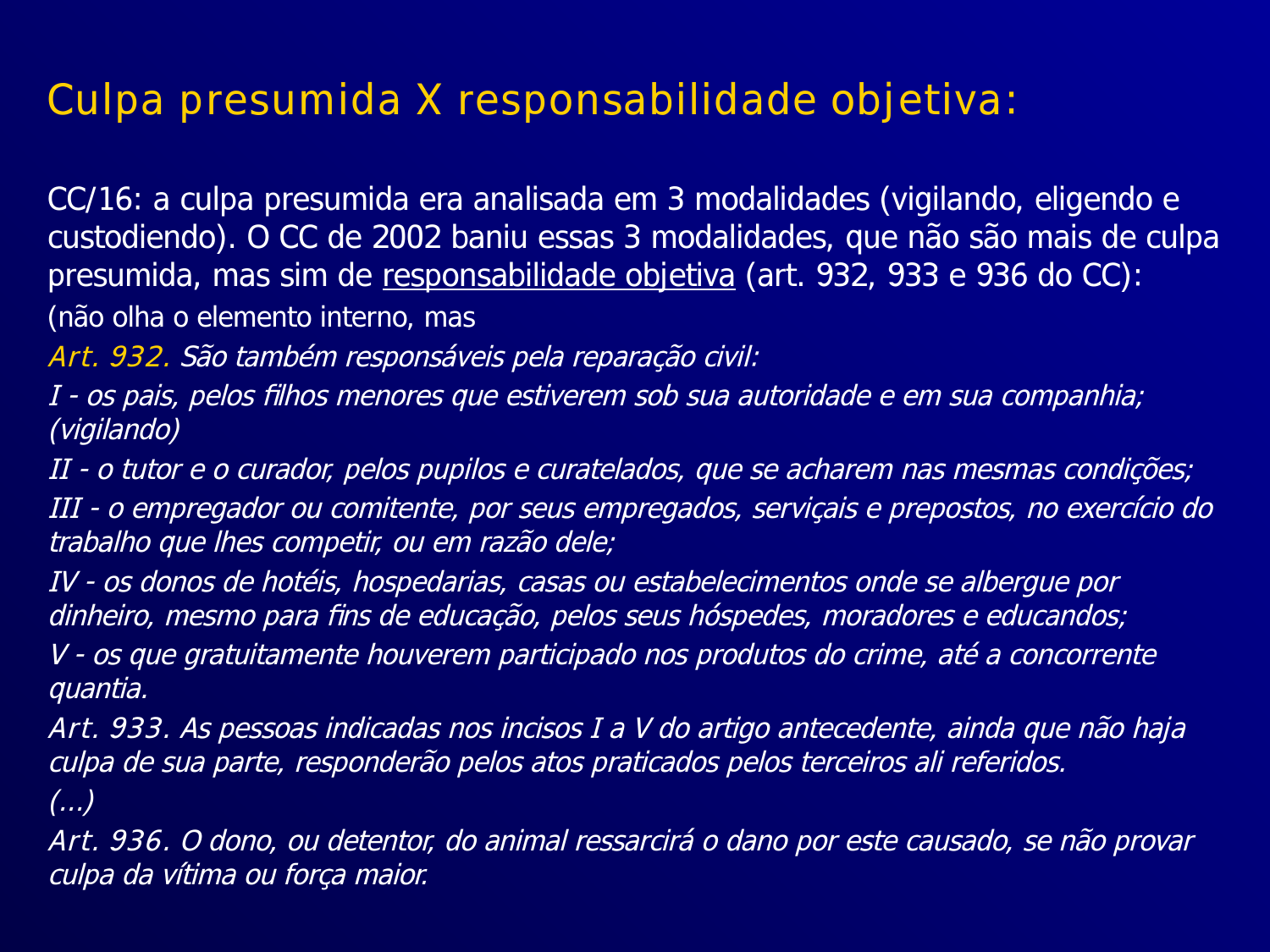

Culpa presumida X responsabilidade objetiva:

CC/16: a culpa presumida era analisada em 3 modalidades (vigilando, eligendo e custodiendo). O CC de 2002 baniu essas 3 modalidades, que não são mais de culpa presumida, mas sim de responsabilidade objetiva (art. 932, 933 e 936 do CC):
(não olha o elemento interno, mas
Art. 932. São também responsáveis pela reparação civil:
I - os pais, pelos filhos menores que estiverem sob sua autoridade e em sua companhia; (vigilando)
II - o tutor e o curador, pelos pupilos e curatelados, que se acharem nas mesmas condições;
III - o empregador ou comitente, por seus empregados, serviçais e prepostos, no exercício do trabalho que lhes competir, ou em razão dele;
IV - os donos de hotéis, hospedarias, casas ou estabelecimentos onde se albergue por dinheiro, mesmo para fins de educação, pelos seus hóspedes, moradores e educandos;
V - os que gratuitamente houverem participado nos produtos do crime, até a concorrente quantia.
Art. 933. As pessoas indicadas nos incisos I a V do artigo antecedente, ainda que não haja culpa de sua parte, responderão pelos atos praticados pelos terceiros ali referidos.
(...)
Art. 936. O dono, ou detentor, do animal ressarcirá o dano por este causado, se não provar culpa da vítima ou força maior.